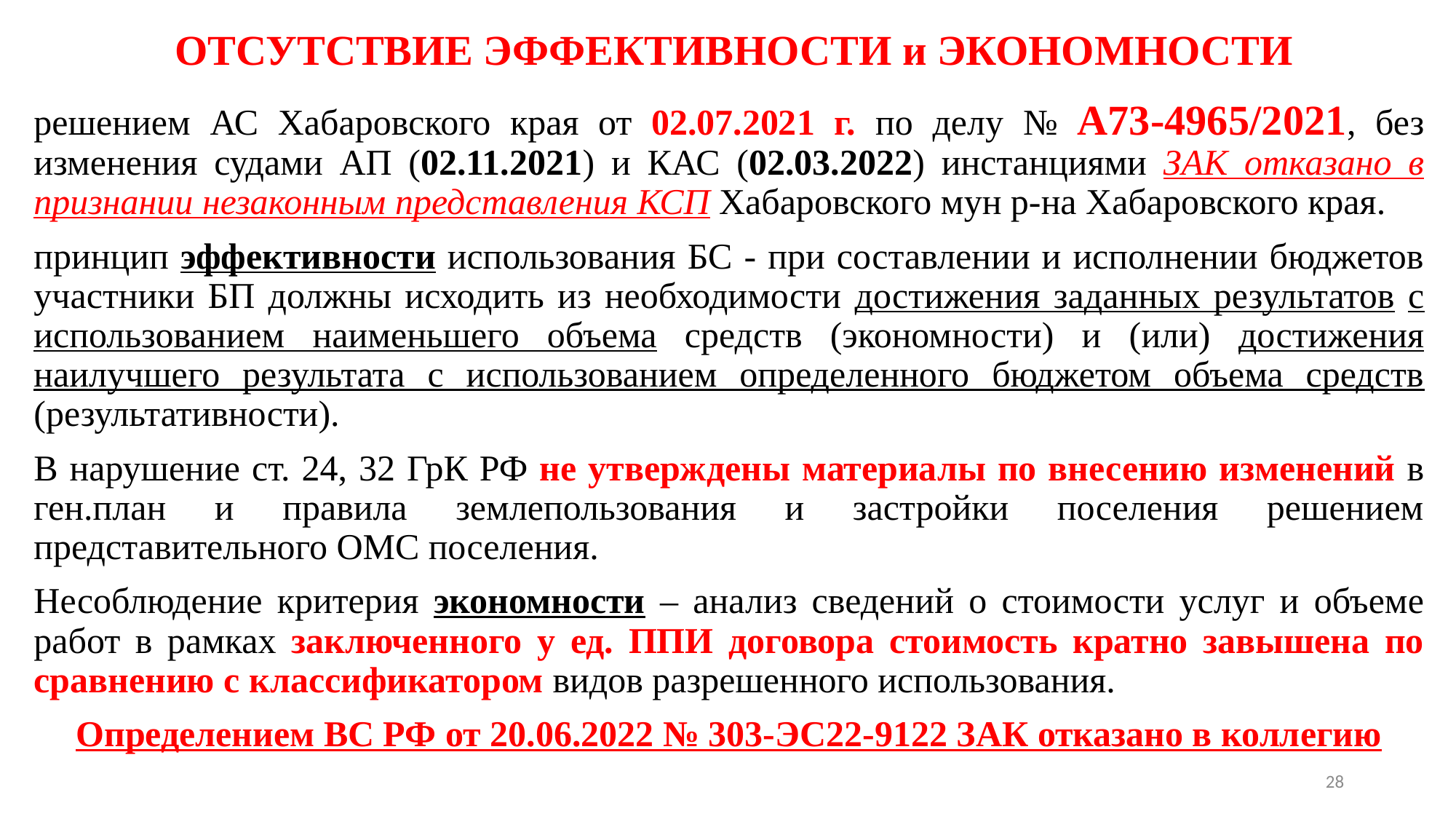

# ОТСУТСТВИЕ ЭФФЕКТИВНОСТИ и ЭКОНОМНОСТИ
решением АС Хабаровского края от 02.07.2021 г. по делу № А73-4965/2021, без изменения судами АП (02.11.2021) и КАС (02.03.2022) инстанциями ЗАК отказано в признании незаконным представления КСП Хабаровского мун р-на Хабаровского края.
принцип эффективности использования БС - при составлении и исполнении бюджетов участники БП должны исходить из необходимости достижения заданных результатов с использованием наименьшего объема средств (экономности) и (или) достижения наилучшего результата с использованием определенного бюджетом объема средств (результативности).
В нарушение ст. 24, 32 ГрК РФ не утверждены материалы по внесению изменений в ген.план и правила землепользования и застройки поселения решением представительного ОМС поселения.
Несоблюдение критерия экономности – анализ сведений о стоимости услуг и объеме работ в рамках заключенного у ед. ППИ договора стоимость кратно завышена по сравнению с классификатором видов разрешенного использования.
Определением ВС РФ от 20.06.2022 № 303-ЭС22-9122 ЗАК отказано в коллегию
28